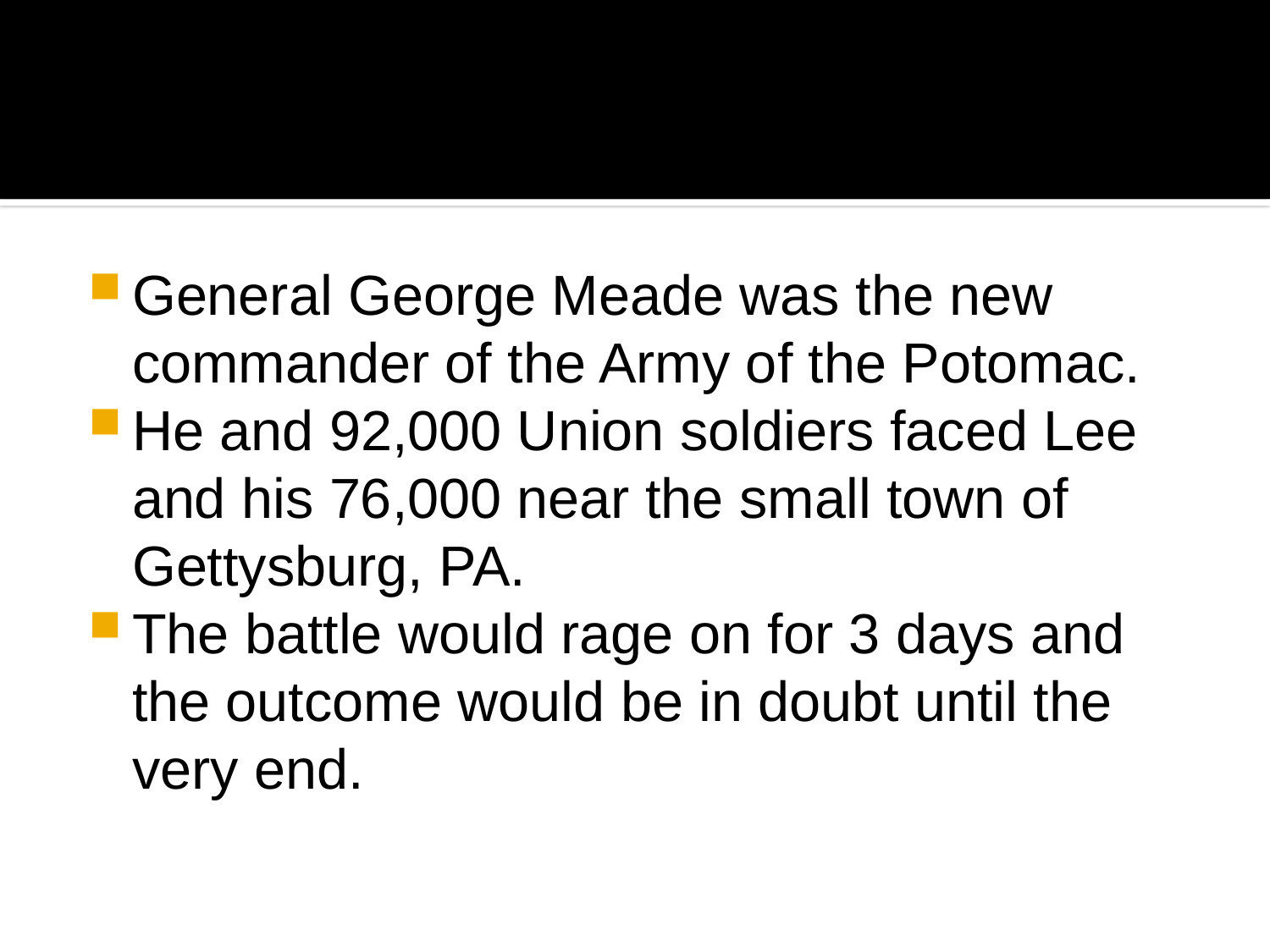

#
General George Meade was the new commander of the Army of the Potomac.
He and 92,000 Union soldiers faced Lee and his 76,000 near the small town of Gettysburg, PA.
The battle would rage on for 3 days and the outcome would be in doubt until the very end.